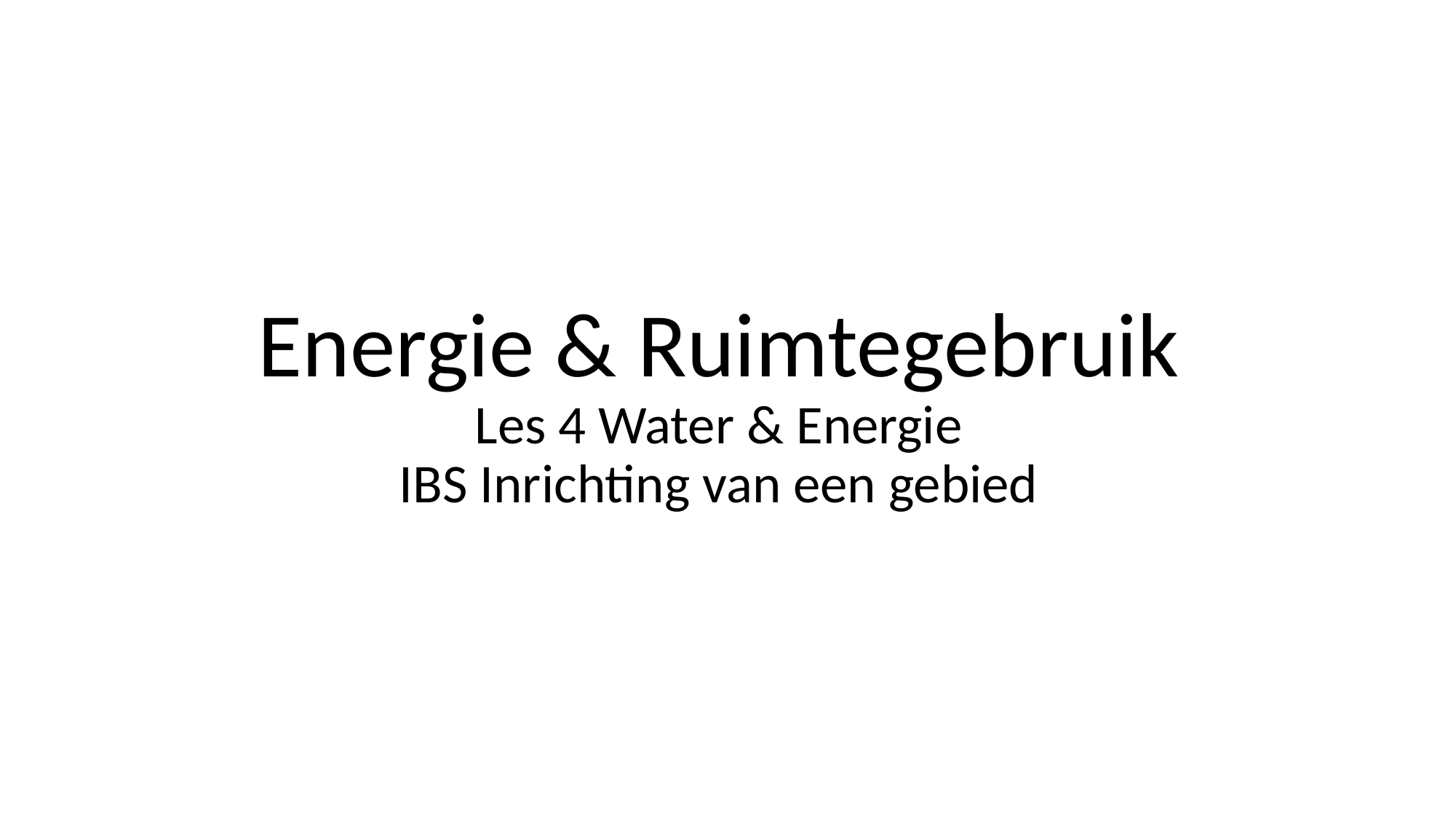

# Energie & Ruimtegebruik Les 4 Water & Energie IBS Inrichting van een gebied